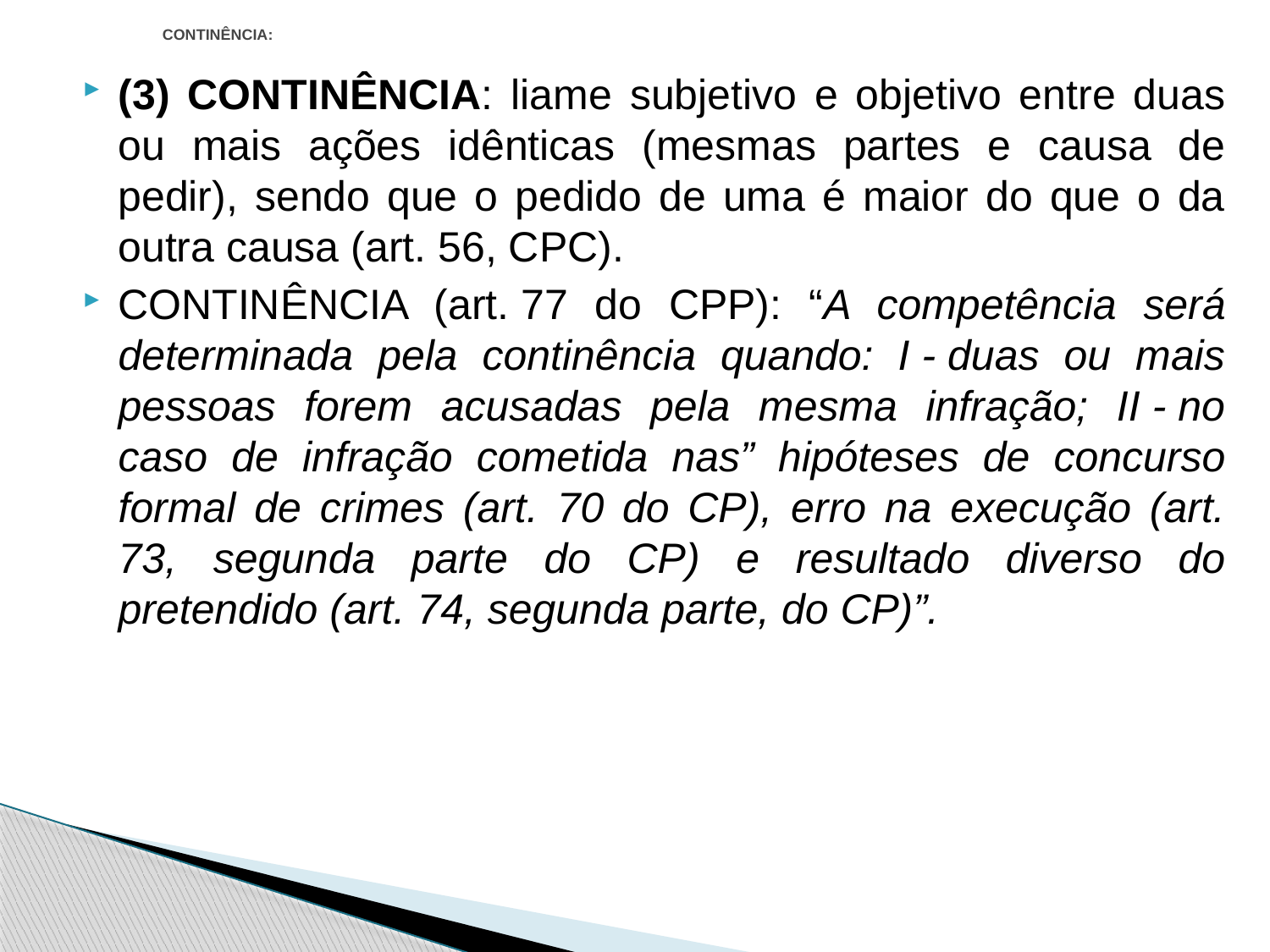

# CONTINÊNCIA:
(3) CONTINÊNCIA: liame subjetivo e objetivo entre duas ou mais ações idênticas (mesmas partes e causa de pedir), sendo que o pedido de uma é maior do que o da outra causa (art. 56, CPC).
CONTINÊNCIA (art. 77 do CPP): “A competência será determinada pela continência quando: I - duas ou mais pessoas forem acusadas pela mesma infração; II - no caso de infração cometida nas” hipóteses de concurso formal de crimes (art. 70 do CP), erro na execução (art. 73, segunda parte do CP) e resultado diverso do pretendido (art. 74, segunda parte, do CP)”.